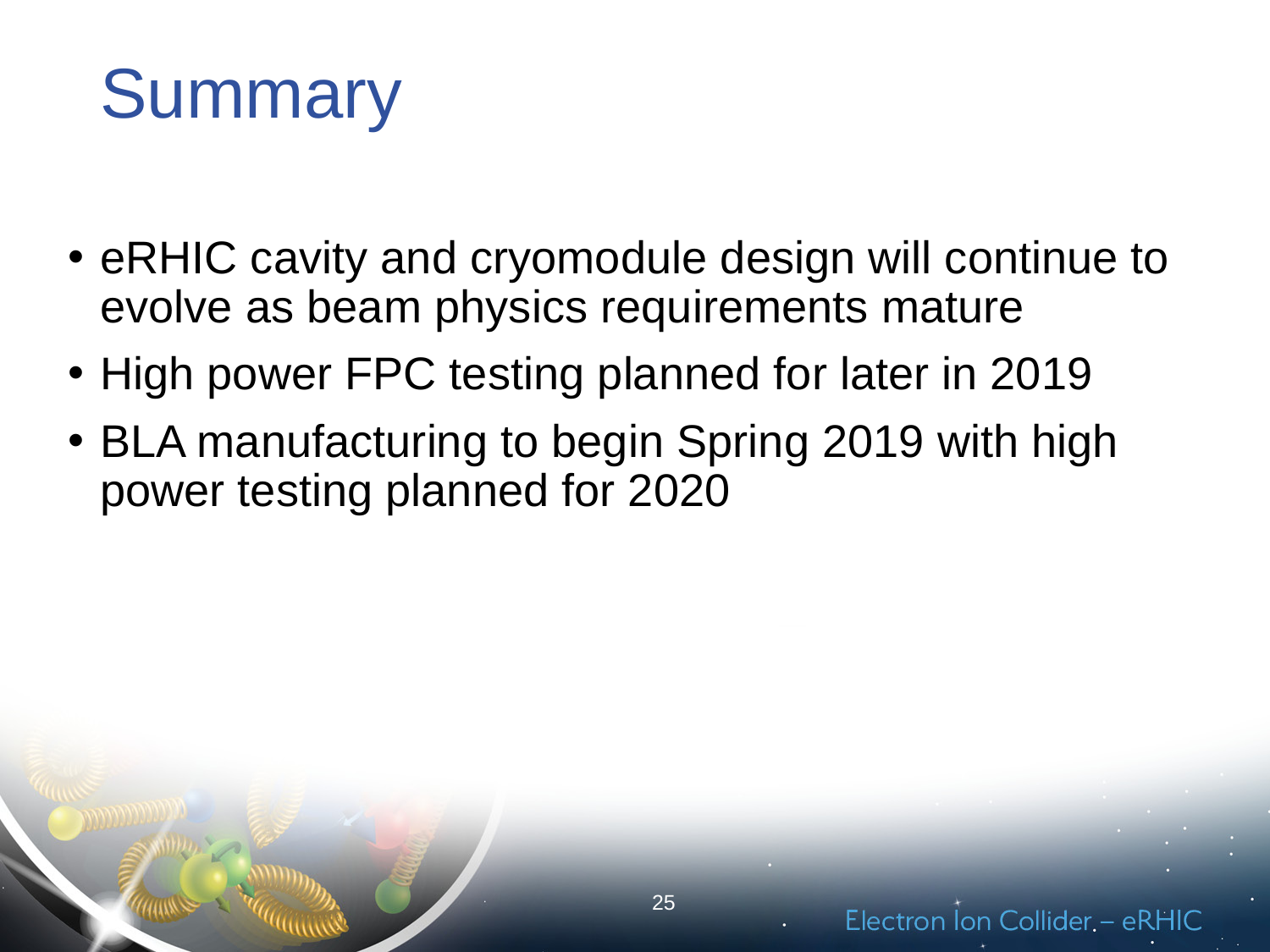

# Summary
eRHIC cavity and cryomodule design will continue to evolve as beam physics requirements mature
High power FPC testing planned for later in 2019
BLA manufacturing to begin Spring 2019 with high power testing planned for 2020
25